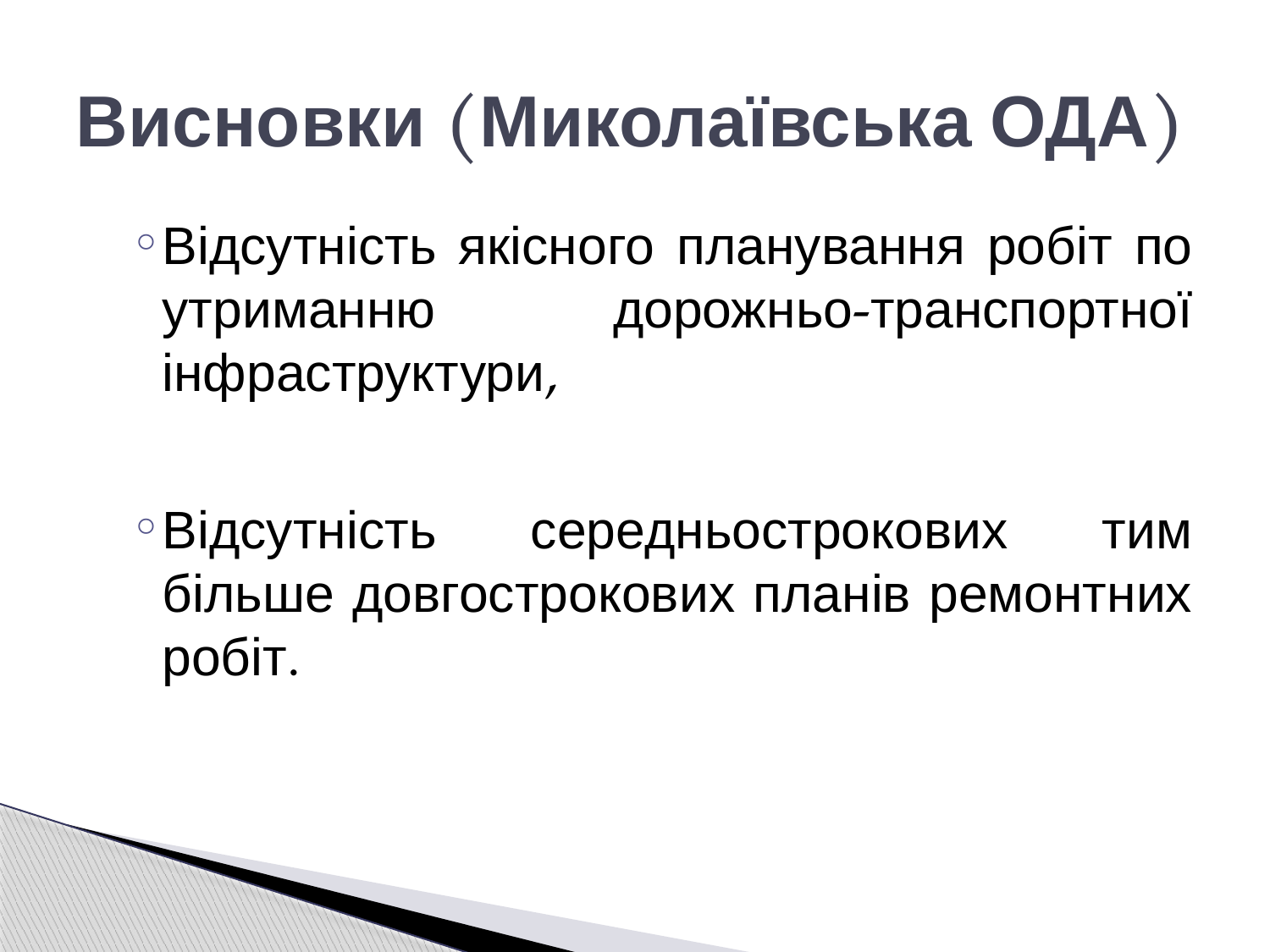

# Висновки (Миколаївська ОДА)
Відсутність якісного планування робіт по утриманню дорожньо-транспортної інфраструктури,

Відсутність середньострокових тим більше довгострокових планів ремонтних робіт.